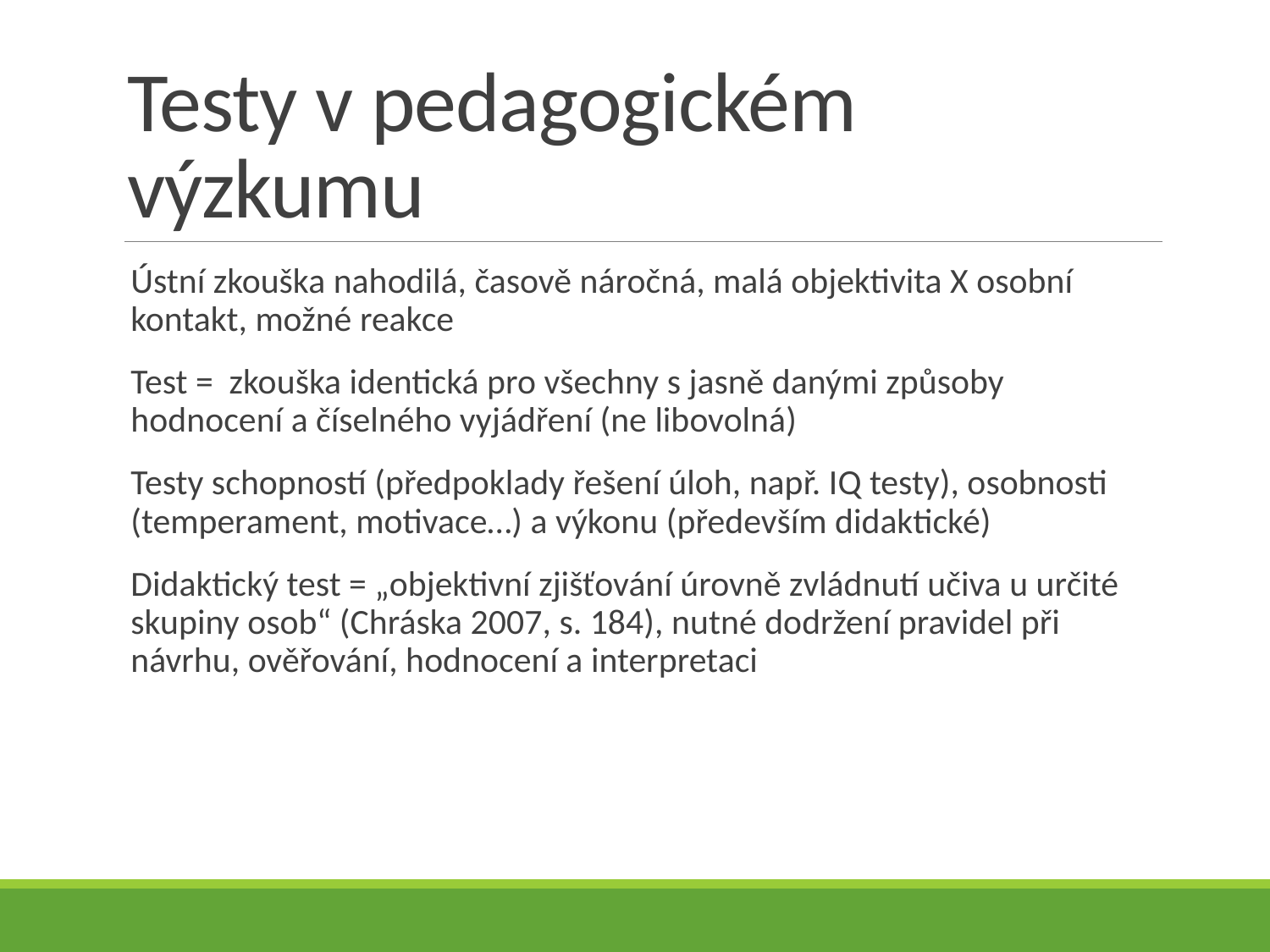

# Testy v pedagogickém výzkumu
Ústní zkouška nahodilá, časově náročná, malá objektivita X osobní kontakt, možné reakce
Test =  zkouška identická pro všechny s jasně danými způsoby hodnocení a číselného vyjádření (ne libovolná)
Testy schopností (předpoklady řešení úloh, např. IQ testy), osobnosti (temperament, motivace…) a výkonu (především didaktické)
Didaktický test = „objektivní zjišťování úrovně zvládnutí učiva u určité skupiny osob“ (Chráska 2007, s. 184), nutné dodržení pravidel při návrhu, ověřování, hodnocení a interpretaci